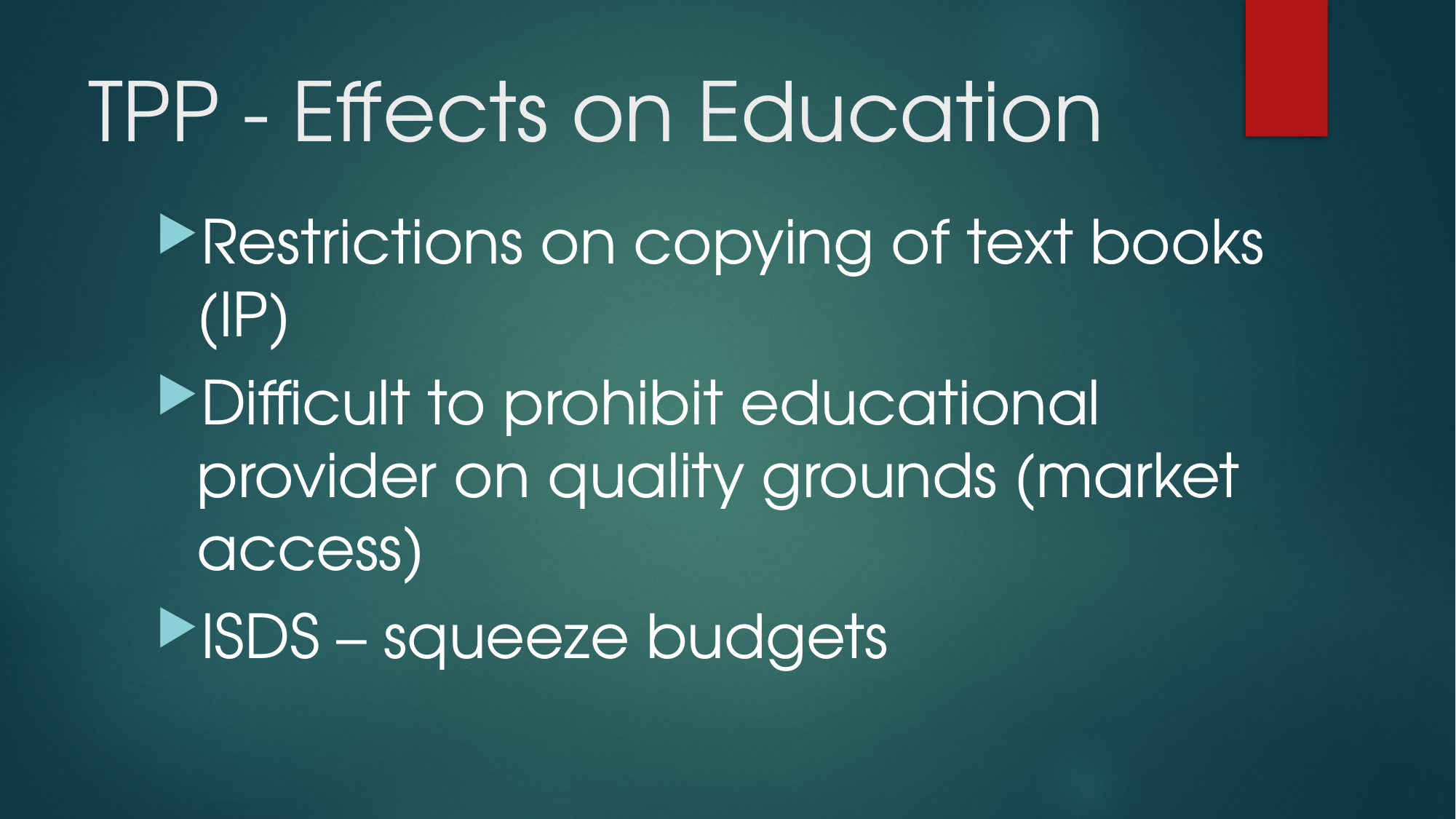

# TPP - Effects on Education
Restrictions on copying of text books (IP)
Difficult to prohibit educational provider on quality grounds (market access)
ISDS – squeeze budgets